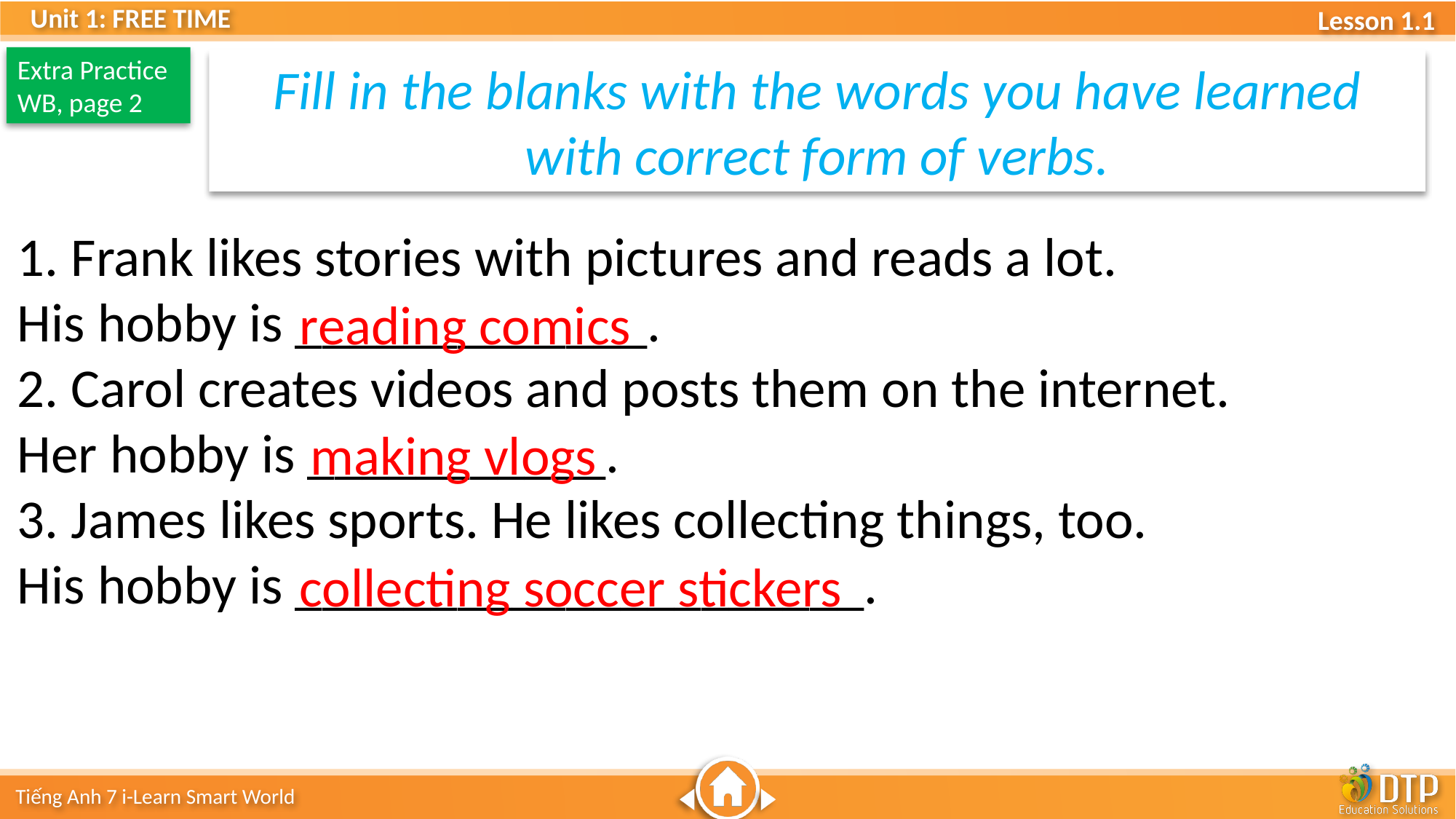

Extra Practice
WB, page 2
Fill in the blanks with the words you have learned with correct form of verbs.
1. Frank likes stories with pictures and reads a lot.
His hobby is _____________.
2. Carol creates videos and posts them on the internet.
Her hobby is ___________.
3. James likes sports. He likes collecting things, too.
His hobby is _____________________.
reading comics
making vlogs
collecting soccer stickers